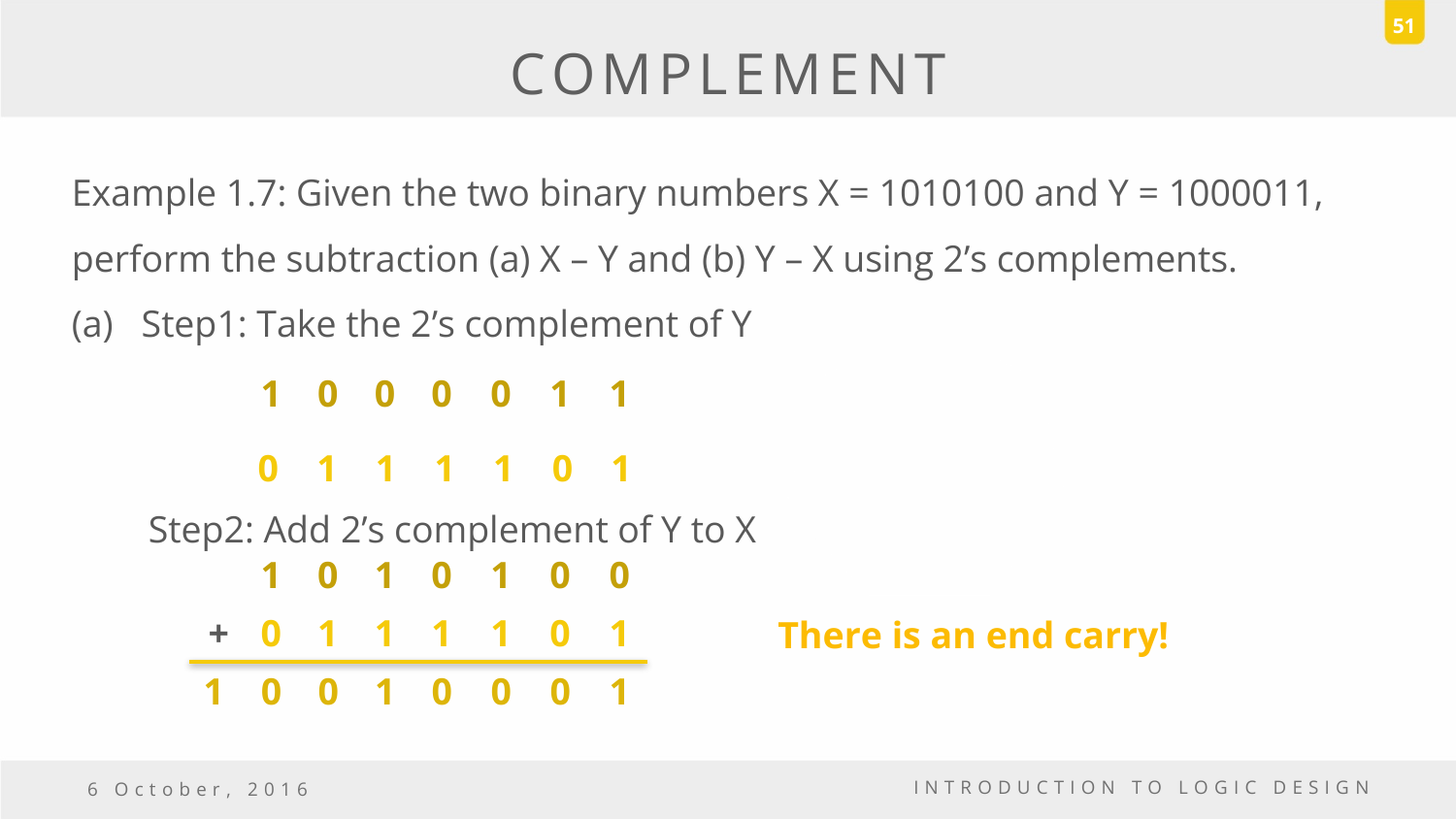

51
# COMPLEMENT
Example 1.7: Given the two binary numbers X = 1010100 and Y = 1000011, perform the subtraction (a) X – Y and (b) Y – X using 2’s complements.
(a)   Step1: Take the 2’s complement of Y
1
0
0
0
0
1
1
0
1
1
1
1
0
1
Step2: Add 2’s complement of Y to X
1
0
1
0
1
0
0
+
0
1
1
1
1
0
1
There is an end carry!
1
0
0
1
0
0
0
1
6 October, 2016
INTRODUCTION TO LOGIC DESIGN